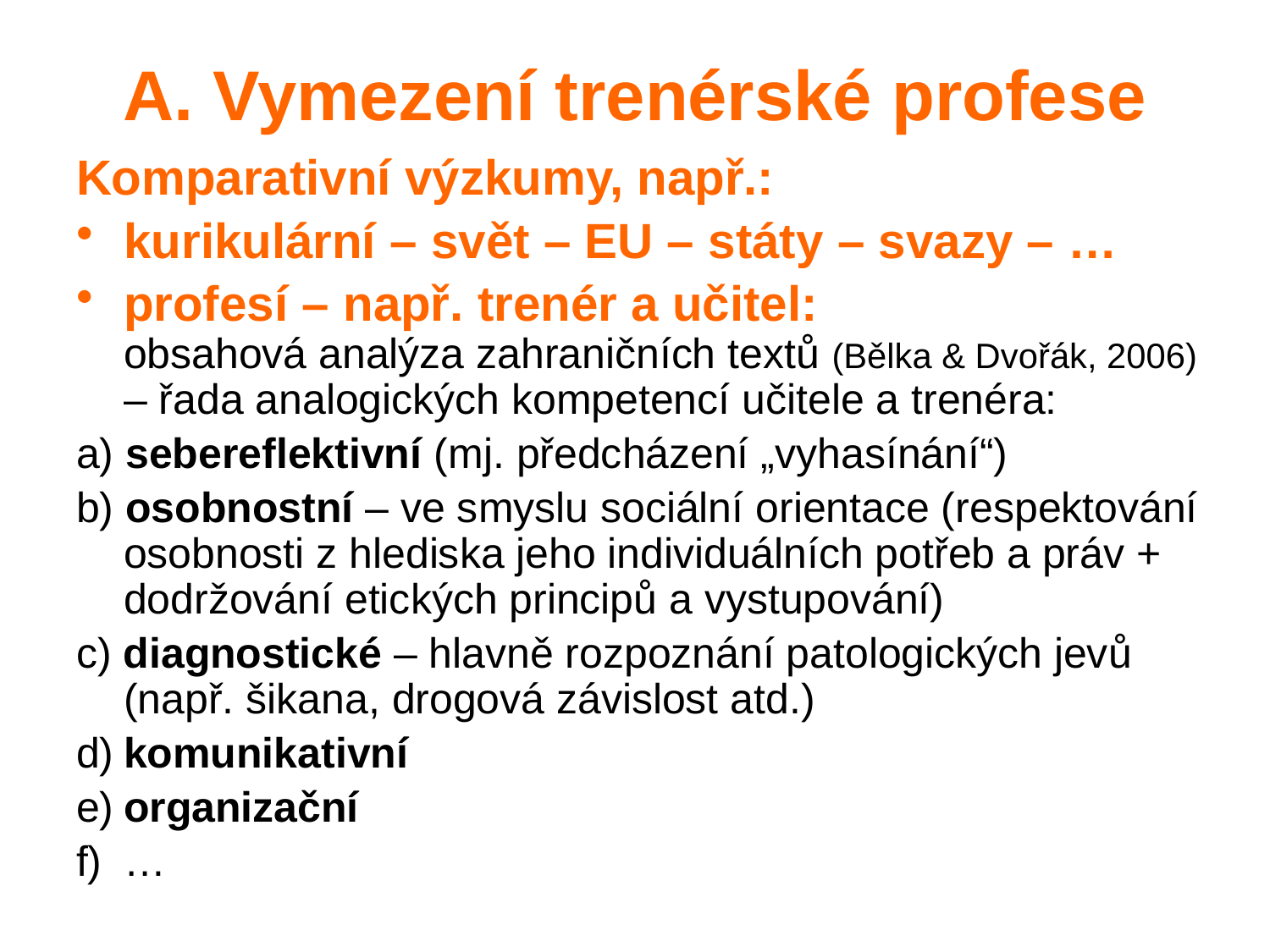

# A. Vymezení trenérské profese
Komparativní výzkumy, např.:
kurikulární – svět – EU – státy – svazy – …
profesí – např. trenér a učitel:
obsahová analýza zahraničních textů (Bělka & Dvořák, 2006) – řada analogických kompetencí učitele a trenéra:
a) sebereflektivní (mj. předcházení „vyhasínání“)
b) osobnostní – ve smyslu sociální orientace (respektování osobnosti z hlediska jeho individuálních potřeb a práv + dodržování etických principů a vystupování)
c) diagnostické – hlavně rozpoznání patologických jevů (např. šikana, drogová závislost atd.)
d)	komunikativní
e)	organizační
f)	…